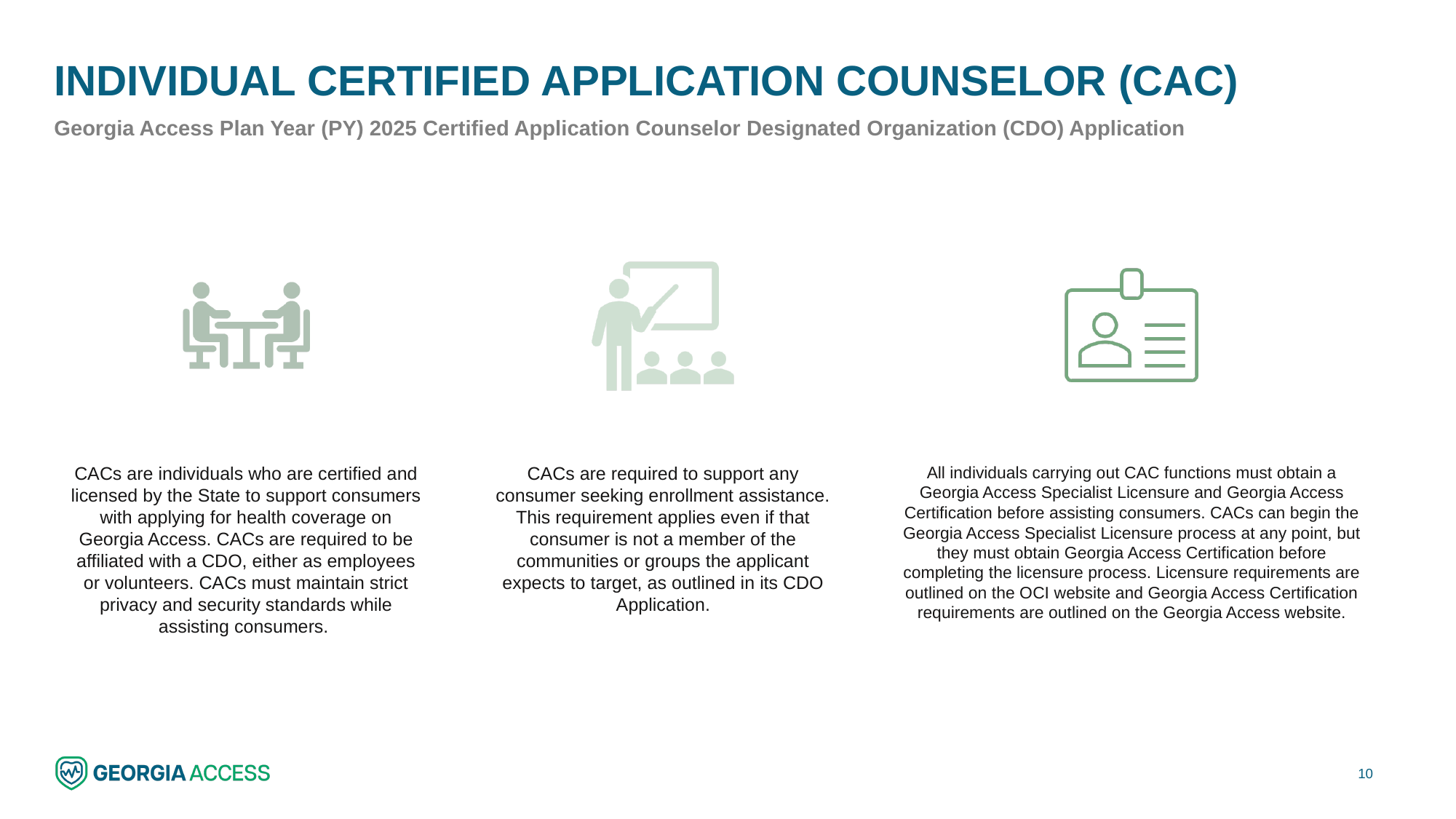

# Individual Certified Application Counselor (CAC)
Georgia Access Plan Year (PY) 2025 Certified Application Counselor Designated Organization (CDO) Application
CACs are individuals who are certified and licensed by the State to support consumers with applying for health coverage on Georgia Access. CACs are required to be affiliated with a CDO, either as employees or volunteers. CACs must maintain strict privacy and security standards while assisting consumers.
CACs are required to support any consumer seeking enrollment assistance. This requirement applies even if that consumer is not a member of the communities or groups the applicant expects to target, as outlined in its CDO Application.
All individuals carrying out CAC functions must obtain a Georgia Access Specialist Licensure and Georgia Access Certification before assisting consumers. CACs can begin the Georgia Access Specialist Licensure process at any point, but they must obtain Georgia Access Certification before completing the licensure process. Licensure requirements are outlined on the OCI website and Georgia Access Certification requirements are outlined on the Georgia Access website.
10